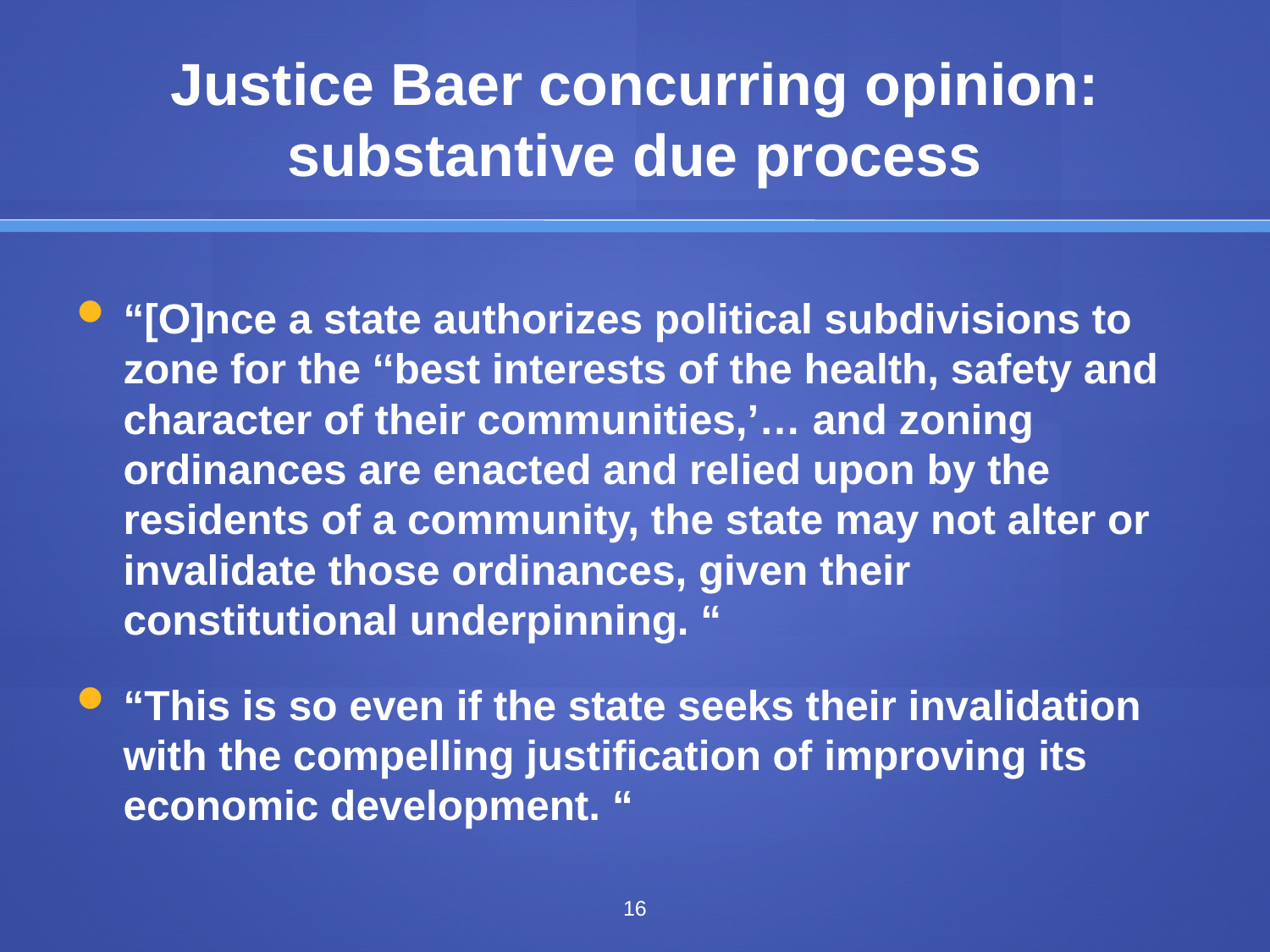

# Justice Baer concurring opinion: substantive due process
“[O]nce a state authorizes political subdivisions to zone for the ‘‘best interests of the health, safety and character of their communities,’… and zoning ordinances are enacted and relied upon by the residents of a community, the state may not alter or invalidate those ordinances, given their constitutional underpinning. “
“This is so even if the state seeks their invalidation with the compelling justification of improving its economic development. “

16